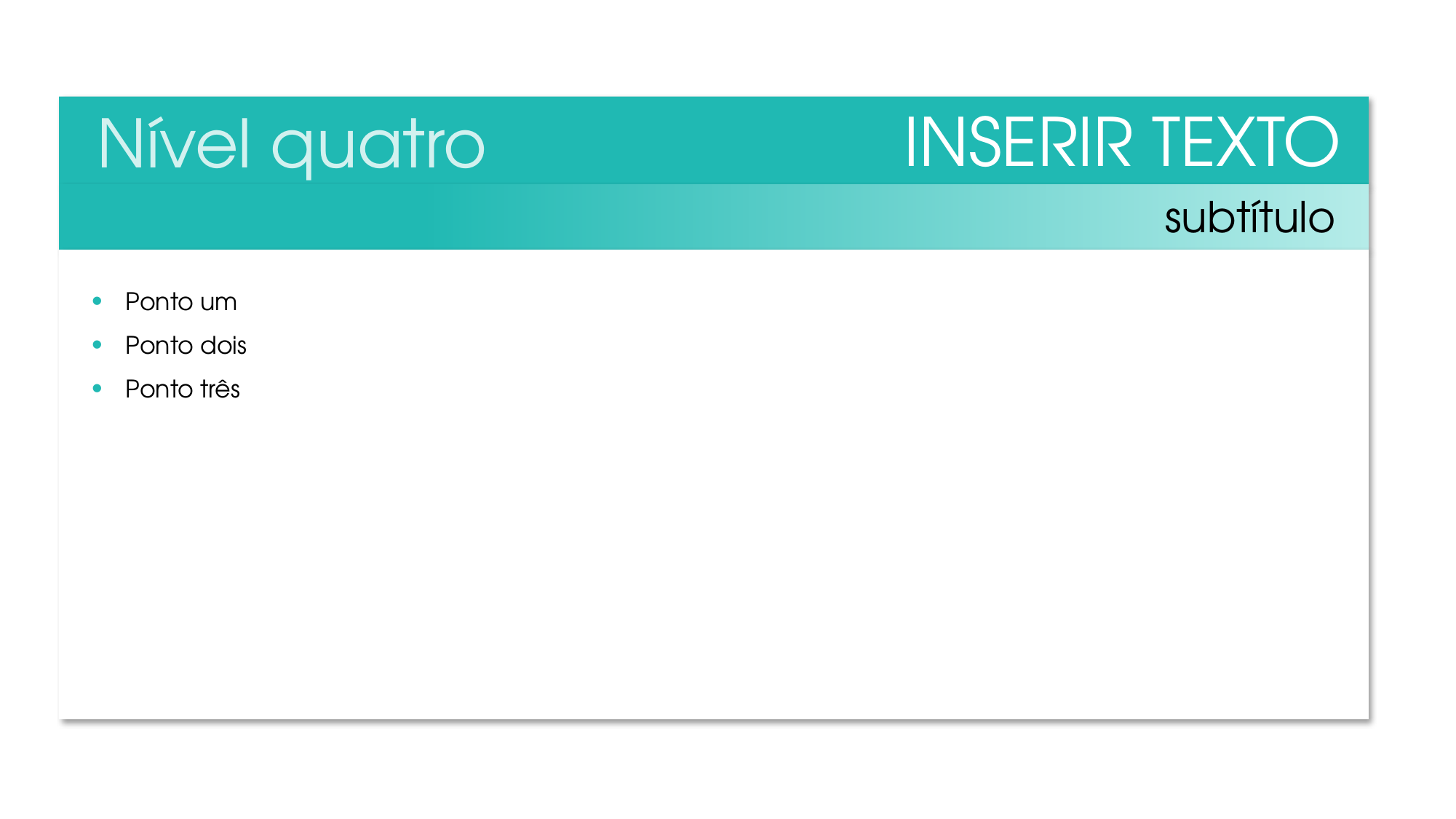

Nível quatro
INSERIR TEXTO
subtítulo
Ponto um
Ponto dois
Ponto três